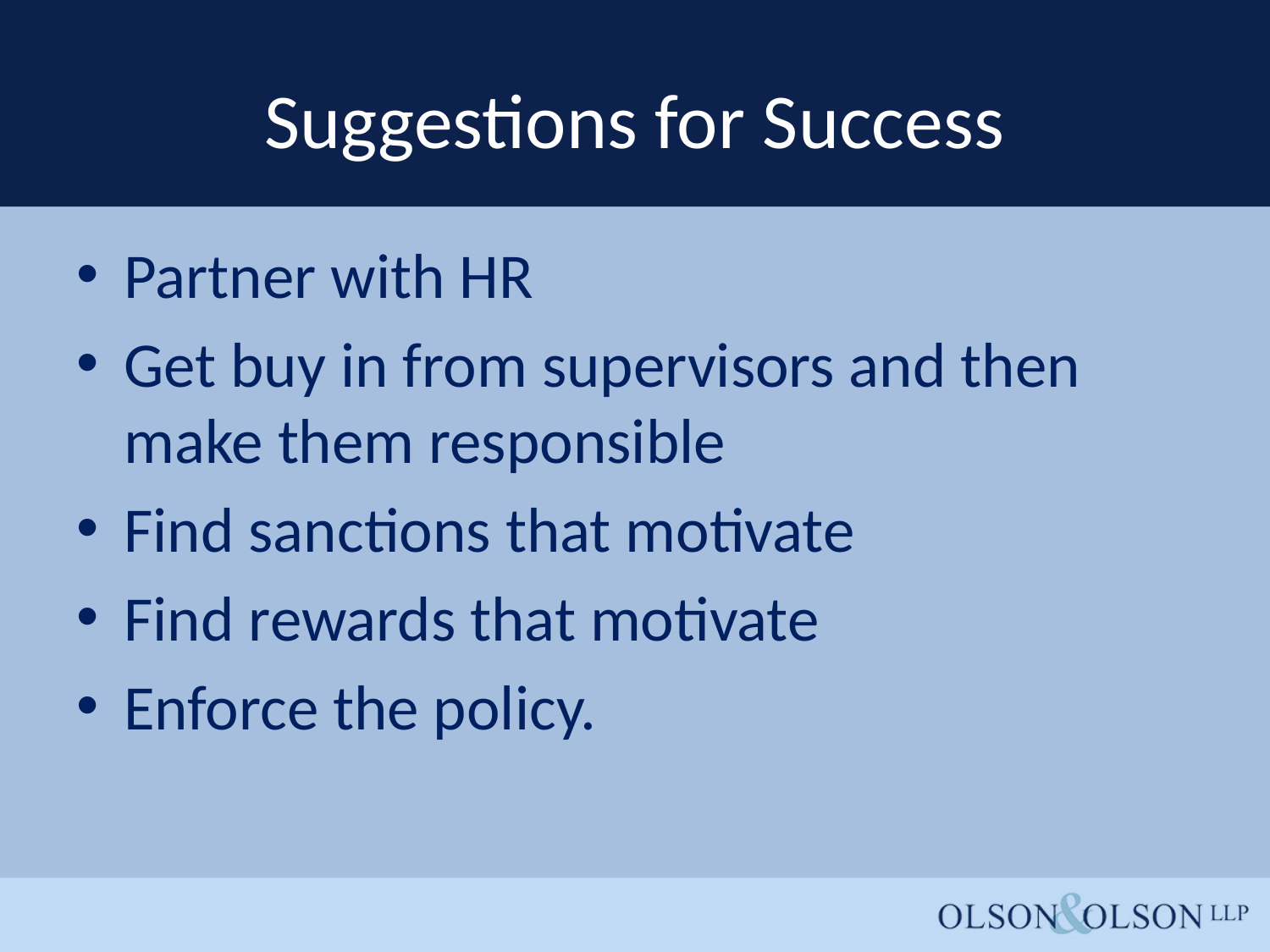

# Suggestions for Success
Partner with HR
Get buy in from supervisors and then make them responsible
Find sanctions that motivate
Find rewards that motivate
Enforce the policy.